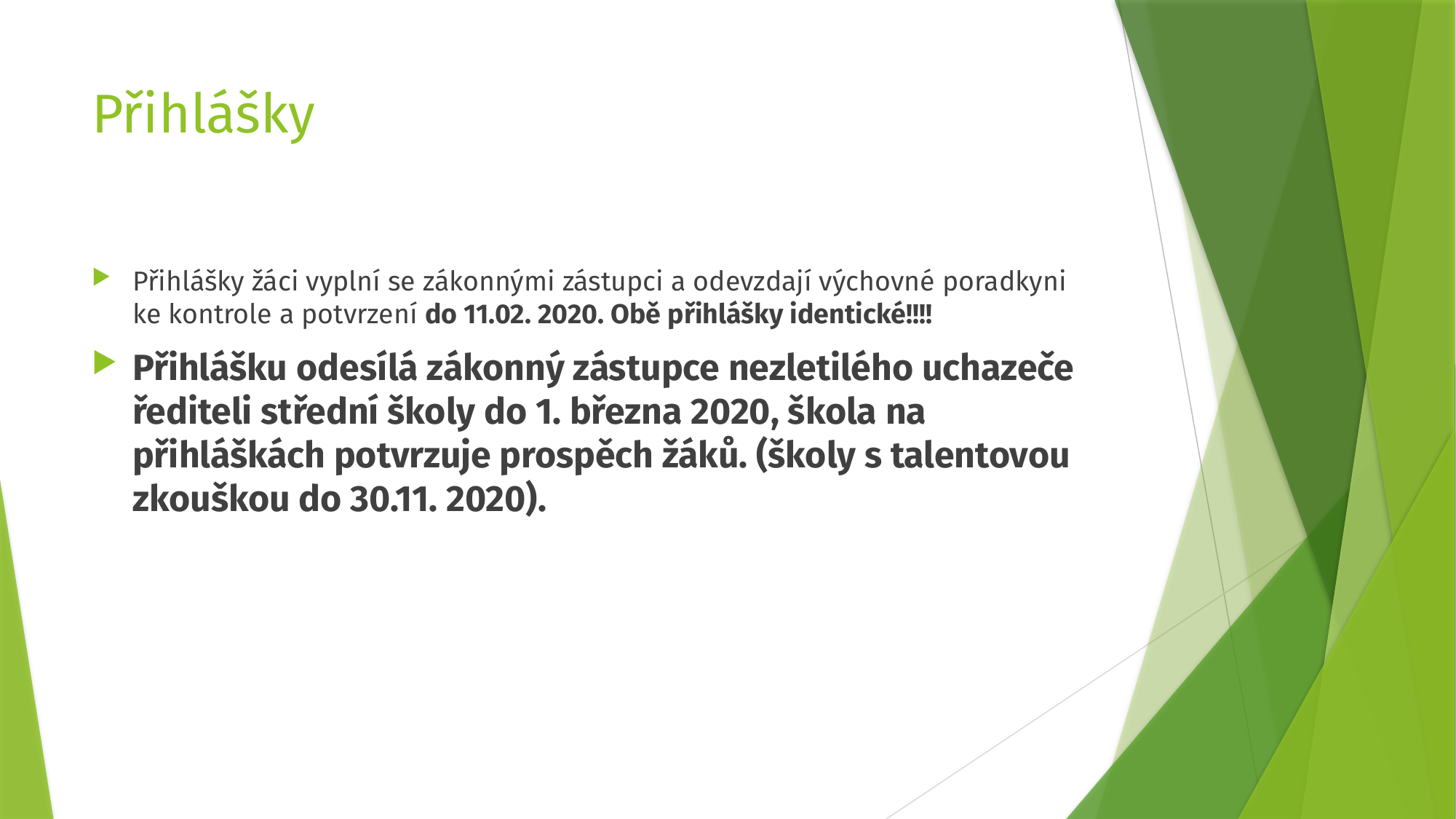

# Přihlášky
Přihlášky žáci vyplní se zákonnými zástupci a odevzdají výchovné poradkyni ke kontrole a potvrzení do 11.02. 2020. Obě přihlášky identické!!!!
Přihlášku odesílá zákonný zástupce nezletilého uchazeče řediteli střední školy do 1. března 2020, škola na přihláškách potvrzuje prospěch žáků. (školy s talentovou zkouškou do 30.11. 2020).